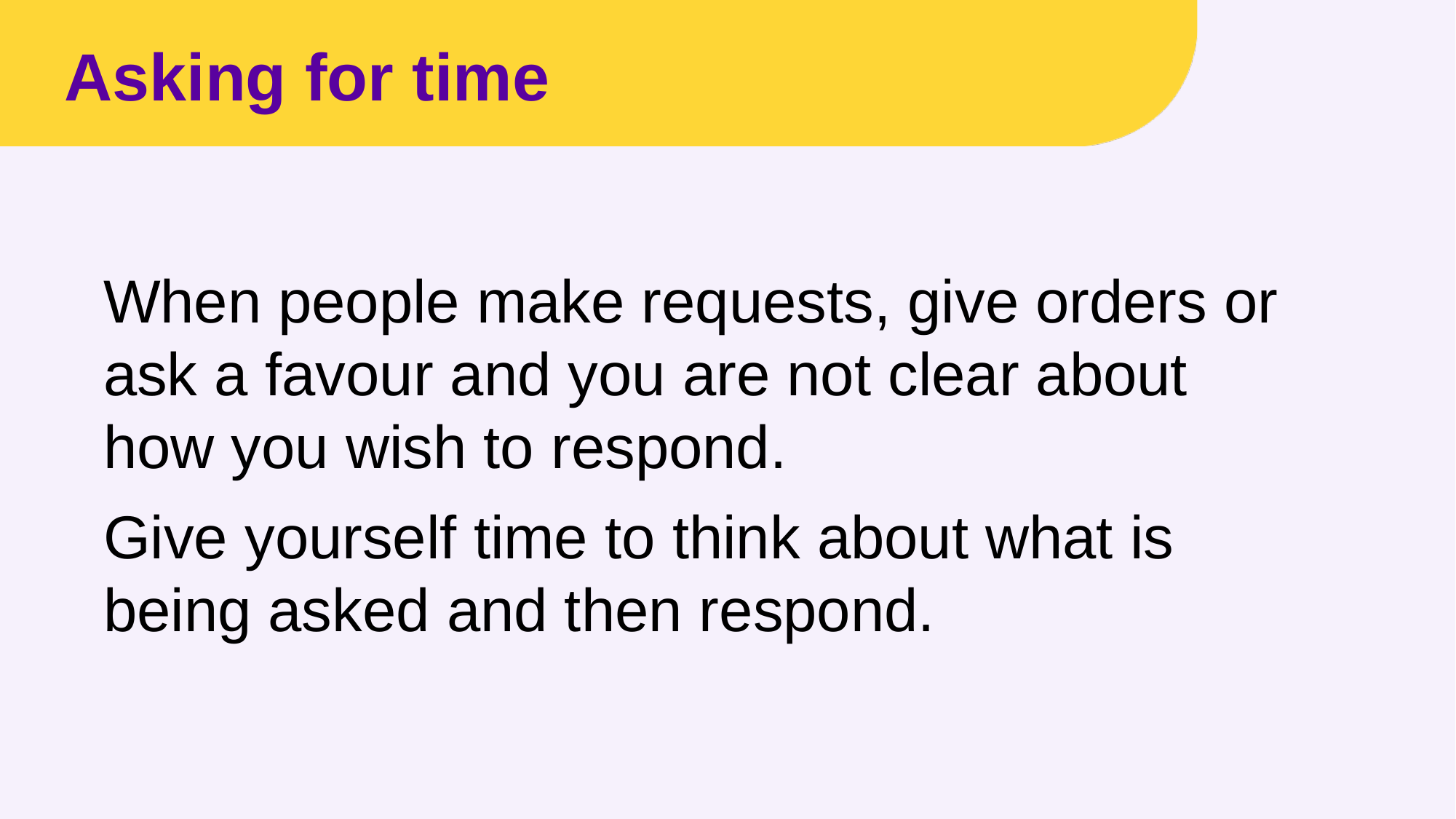

# Asking for time

When people make requests, give orders or ask a favour and you are not clear about how you wish to respond.
Give yourself time to think about what is being asked and then respond.